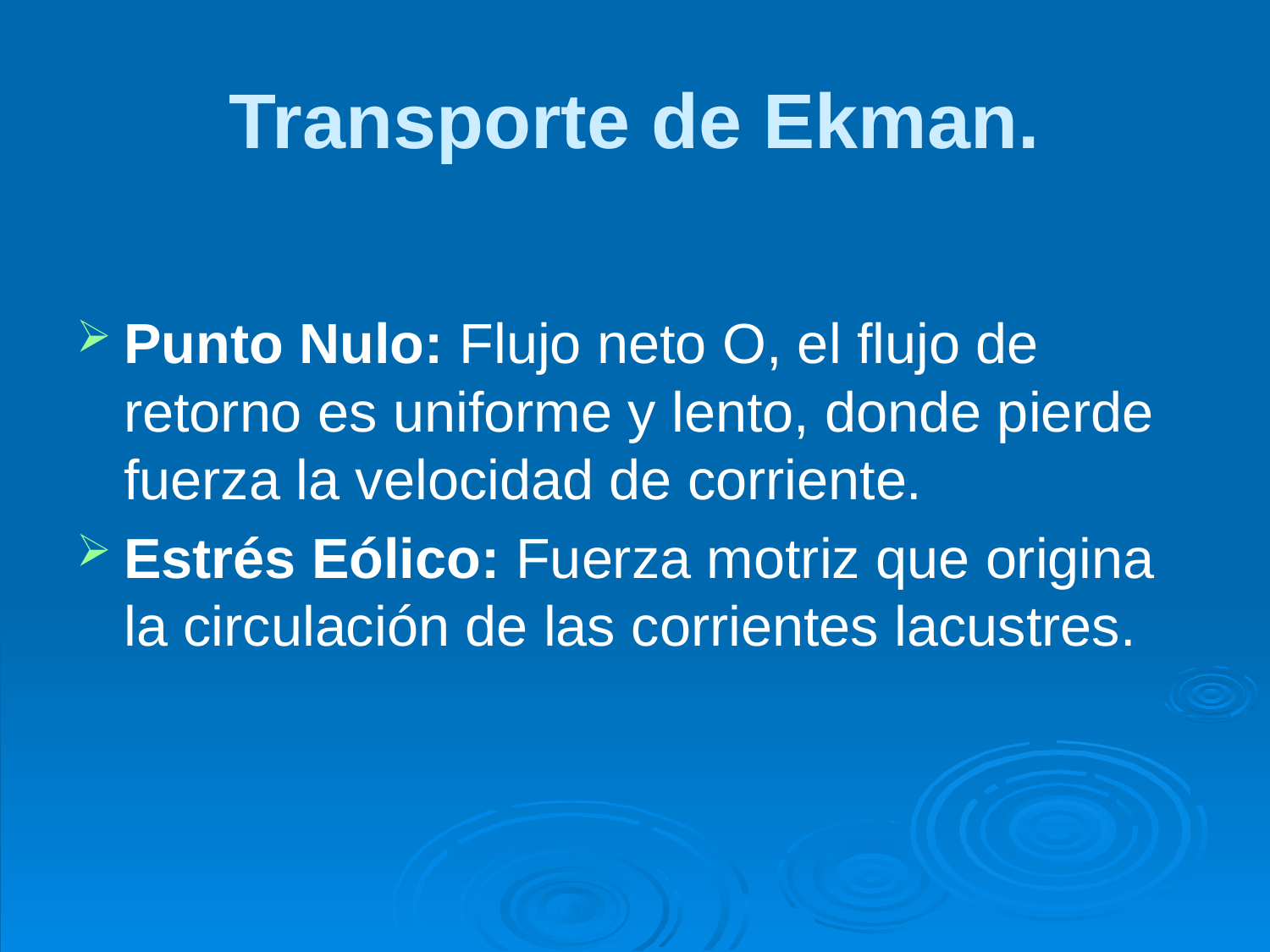

# Transporte de Ekman.

Punto Nulo: Flujo neto O, el flujo de retorno es uniforme y lento, donde pierde fuerza la velocidad de corriente.
Estrés Eólico: Fuerza motriz que origina la circulación de las corrientes lacustres.